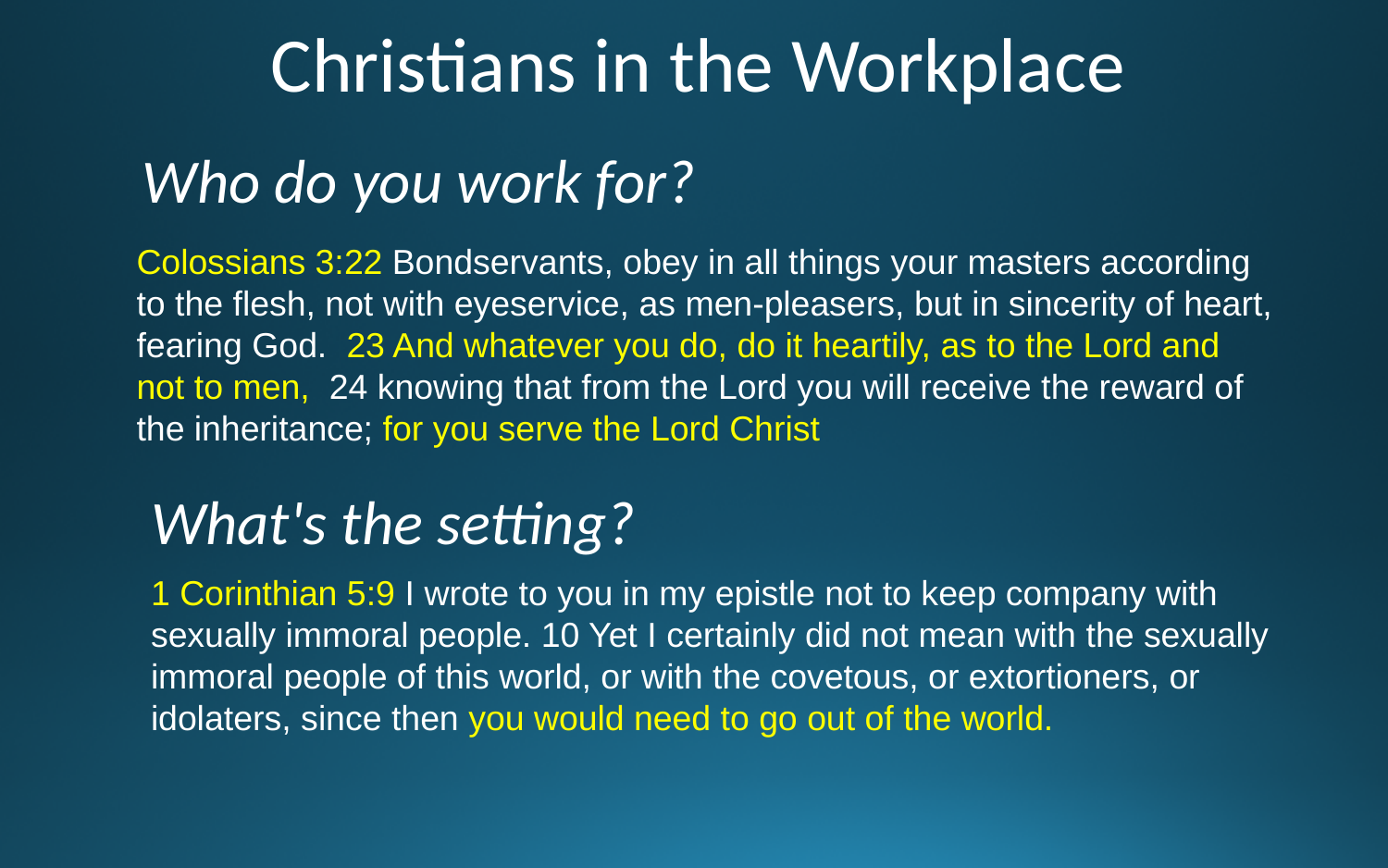

Christians in the Workplace
Who do you work for?
Colossians 3:22 Bondservants, obey in all things your masters according to the flesh, not with eyeservice, as men-pleasers, but in sincerity of heart, fearing God.  23 And whatever you do, do it heartily, as to the Lord and not to men,  24 knowing that from the Lord you will receive the reward of the inheritance; for you serve the Lord Christ
What's the setting?
1 Corinthian 5:9 I wrote to you in my epistle not to keep company with sexually immoral people. 10 Yet I certainly did not mean with the sexually immoral people of this world, or with the covetous, or extortioners, or idolaters, since then you would need to go out of the world.